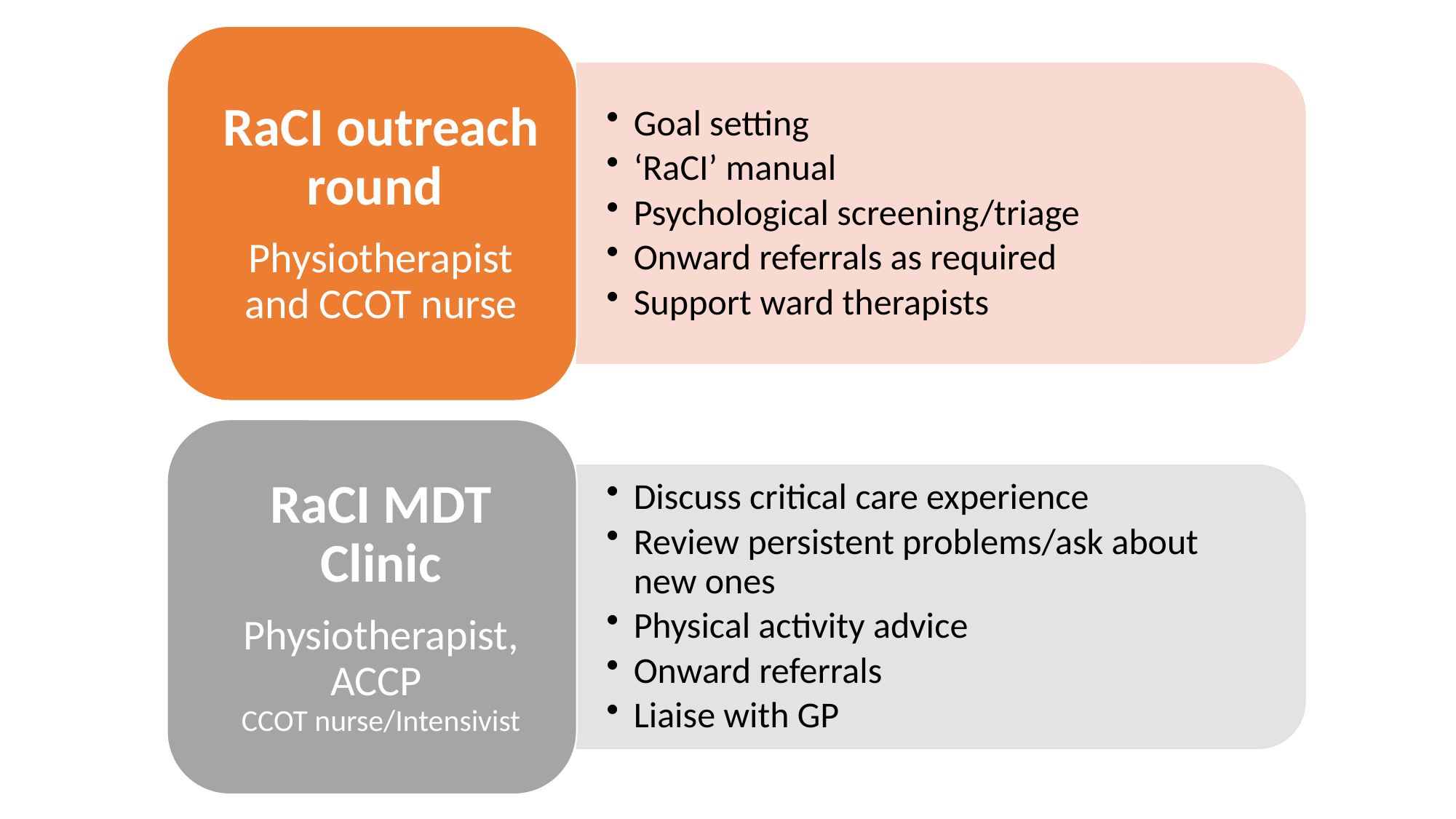

Goal setting
‘RaCI’ manual
Psychological screening/triage
Onward referrals as required
Support ward therapists
RaCI outreach round
Physiotherapist and CCOT nurse
Discuss critical care experience
Review persistent problems/ask about new ones
Physical activity advice
Onward referrals
Liaise with GP
RaCI MDT Clinic
Physiotherapist, ACCP
CCOT nurse/Intensivist